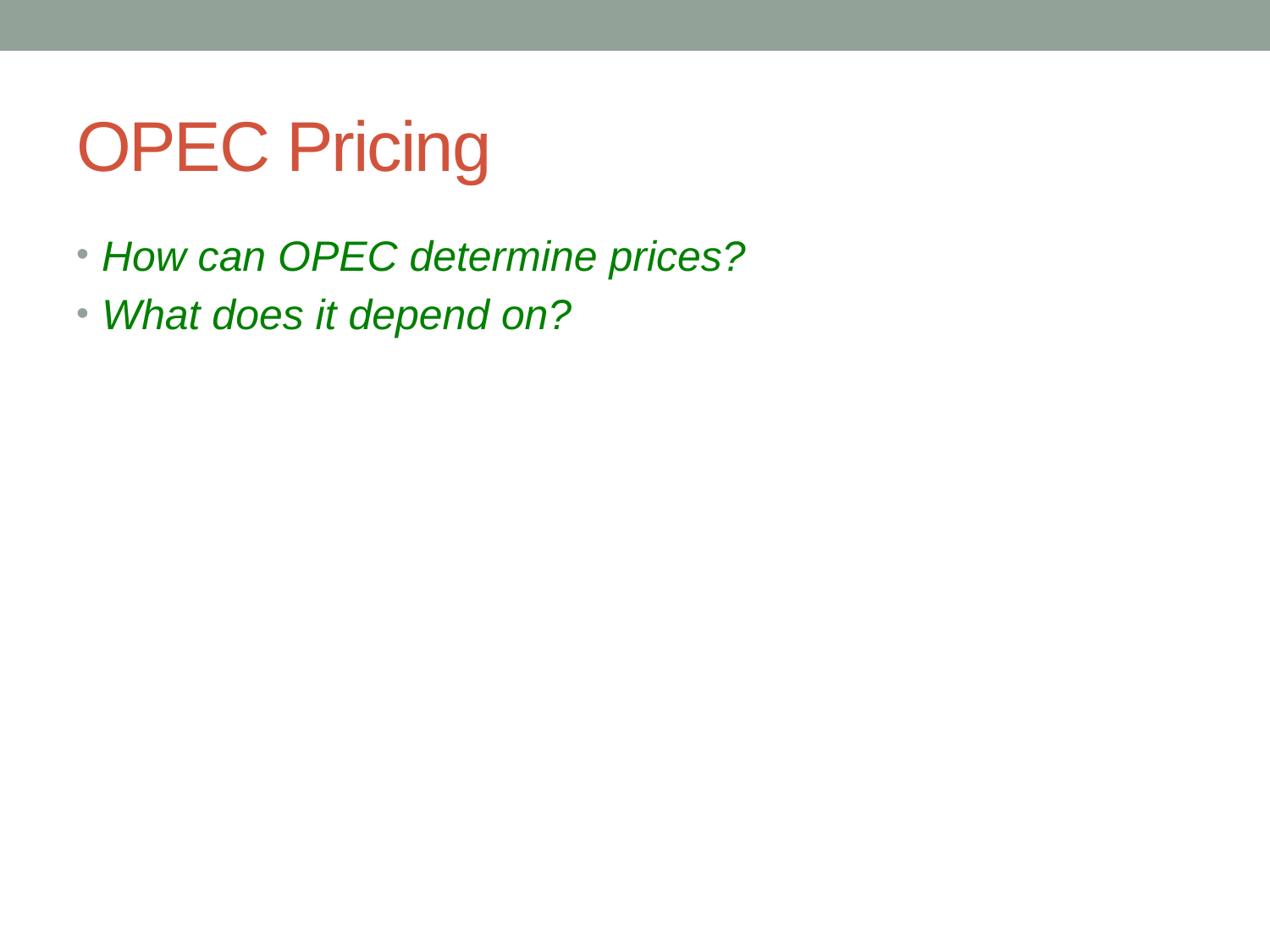

# OPEC Pricing
How can OPEC determine prices?
What does it depend on?